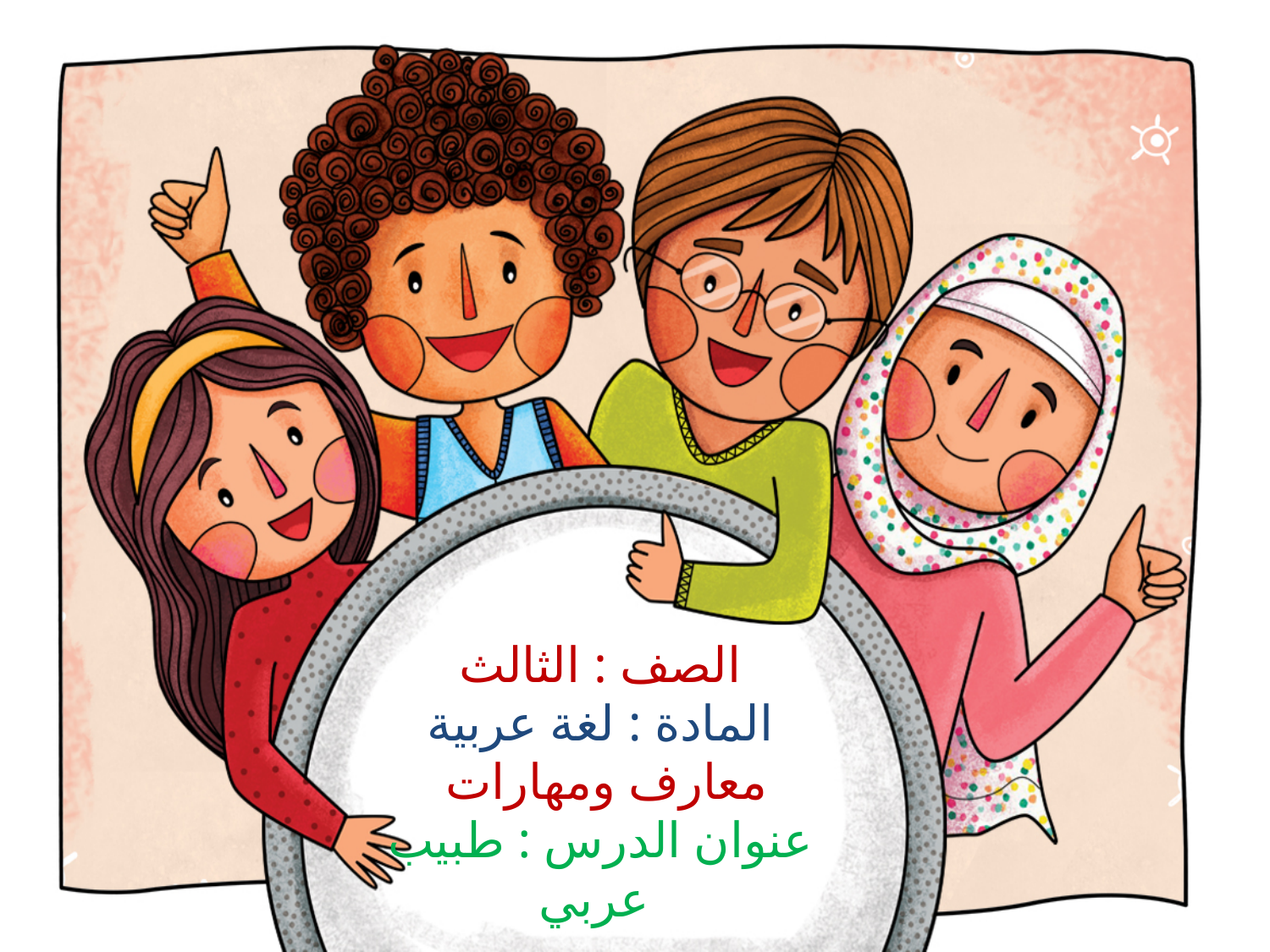

# الصف : الثالث المادة : لغة عربية معارف ومهارات عنوان الدرس : طبيب عربي